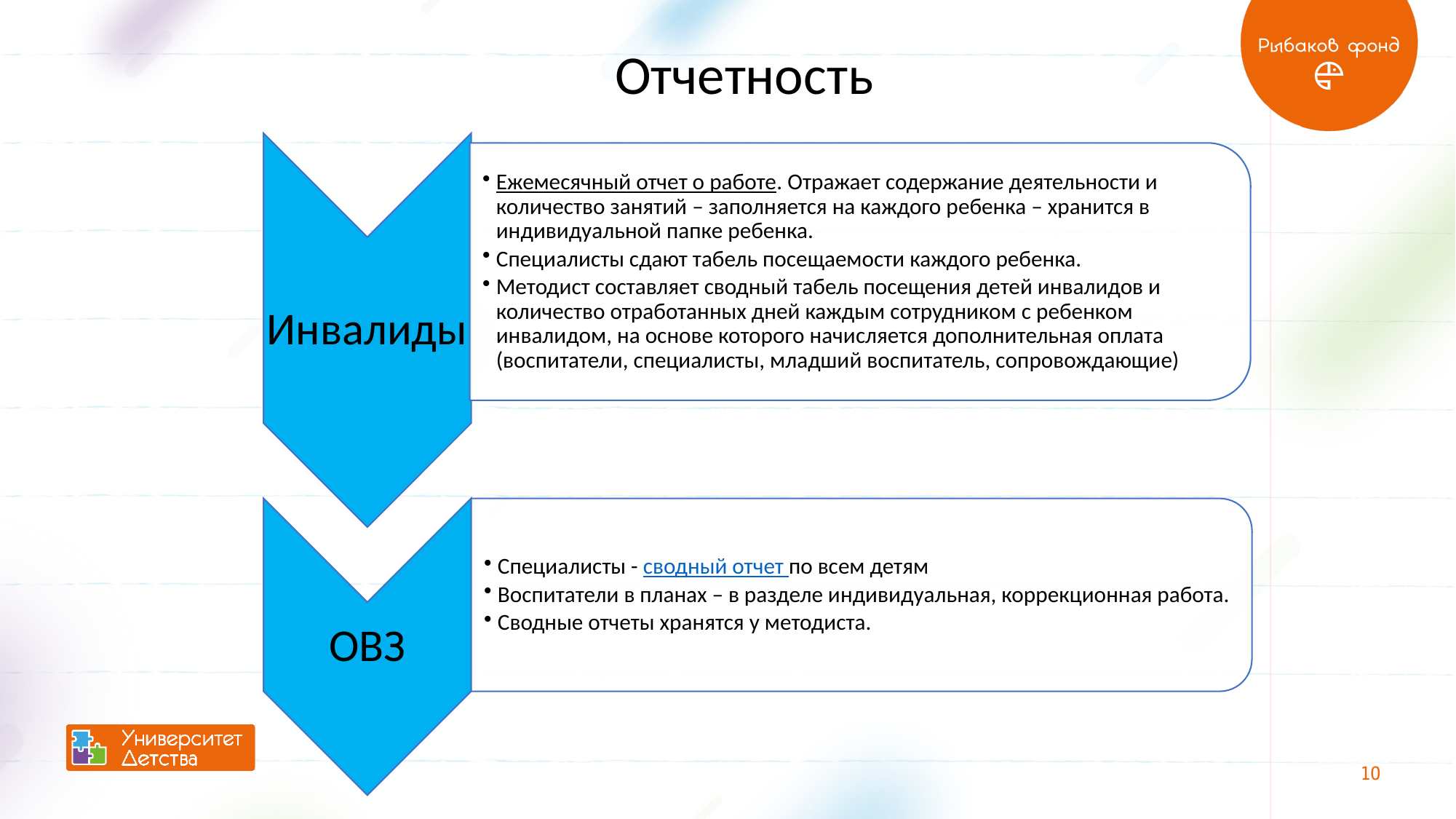

Отчетность
Инвалиды
Ежемесячный отчет о работе. Отражает содержание деятельности и количество занятий – заполняется на каждого ребенка – хранится в индивидуальной папке ребенка.
Специалисты сдают табель посещаемости каждого ребенка.
Методист составляет сводный табель посещения детей инвалидов и количество отработанных дней каждым сотрудником с ребенком инвалидом, на основе которого начисляется дополнительная оплата (воспитатели, специалисты, младший воспитатель, сопровождающие)
ОВЗ
Специалисты - сводный отчет по всем детям
Воспитатели в планах – в разделе индивидуальная, коррекционная работа.
Сводные отчеты хранятся у методиста.
10